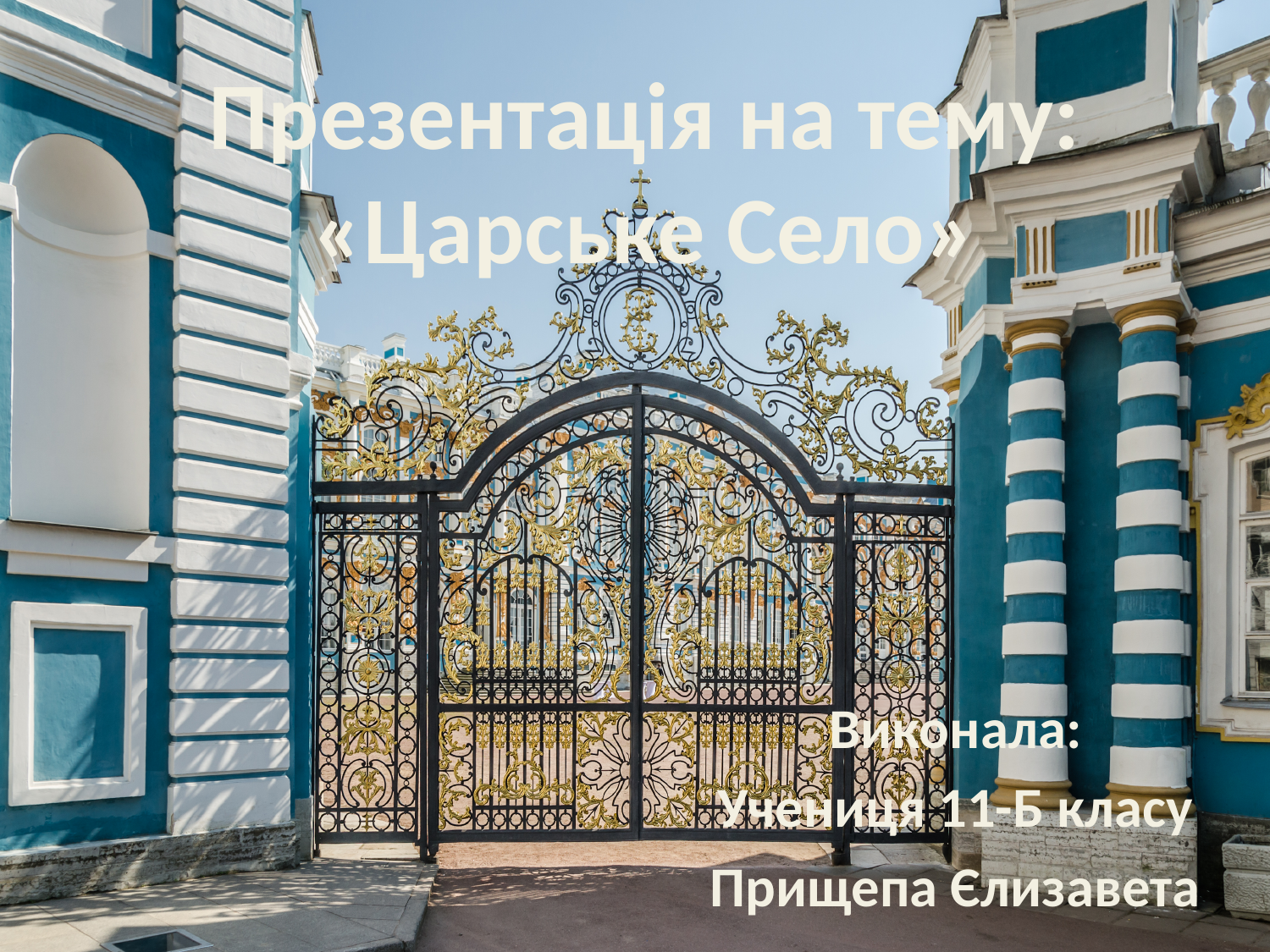

# Презентація на тему: «Царське Село»
Виконала:
Учениця 11-Б класу
Прищепа Єлизавета